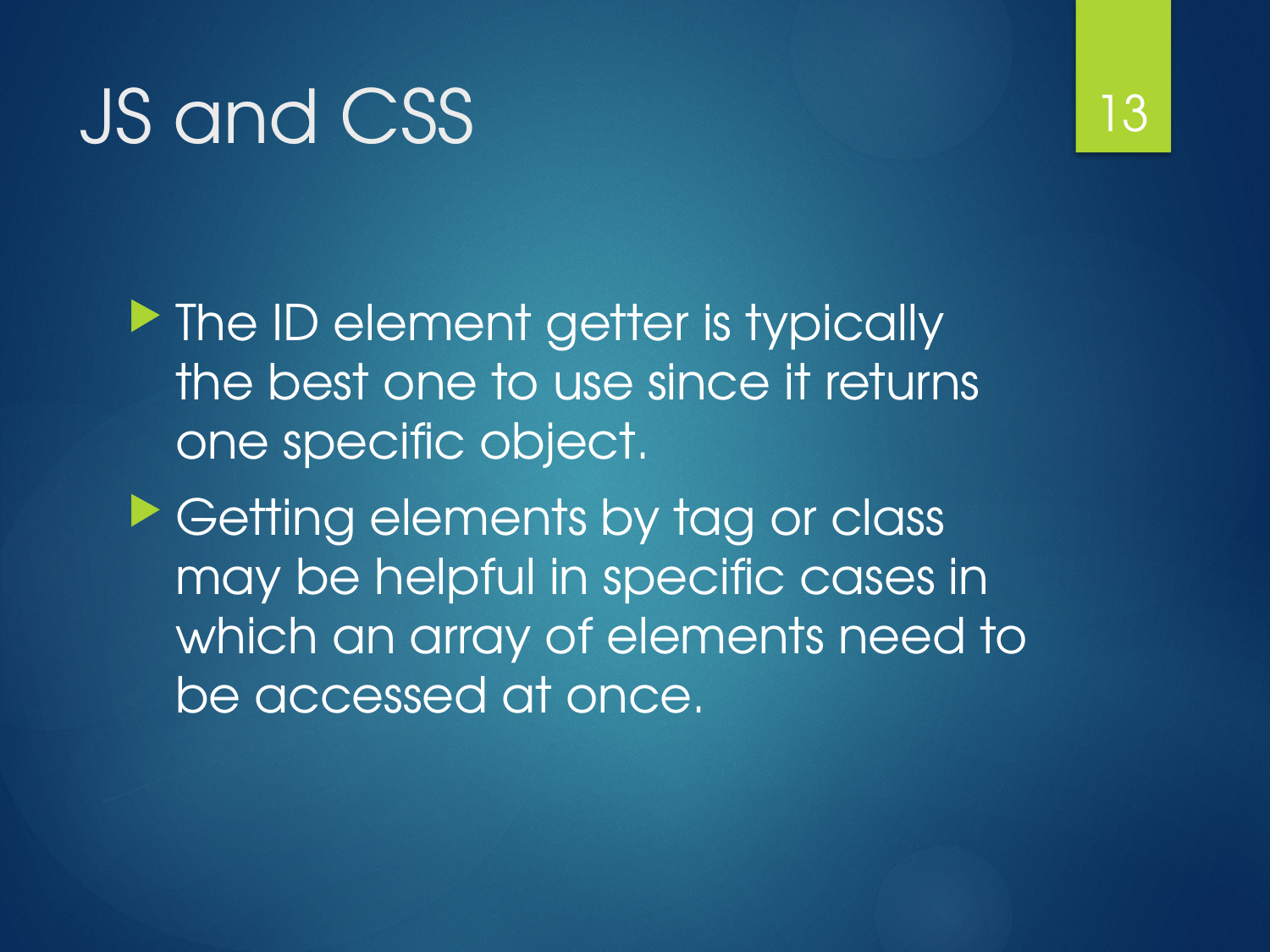

13
# JS and CSS
The ID element getter is typically the best one to use since it returns one specific object.
Getting elements by tag or class may be helpful in specific cases in which an array of elements need to be accessed at once.